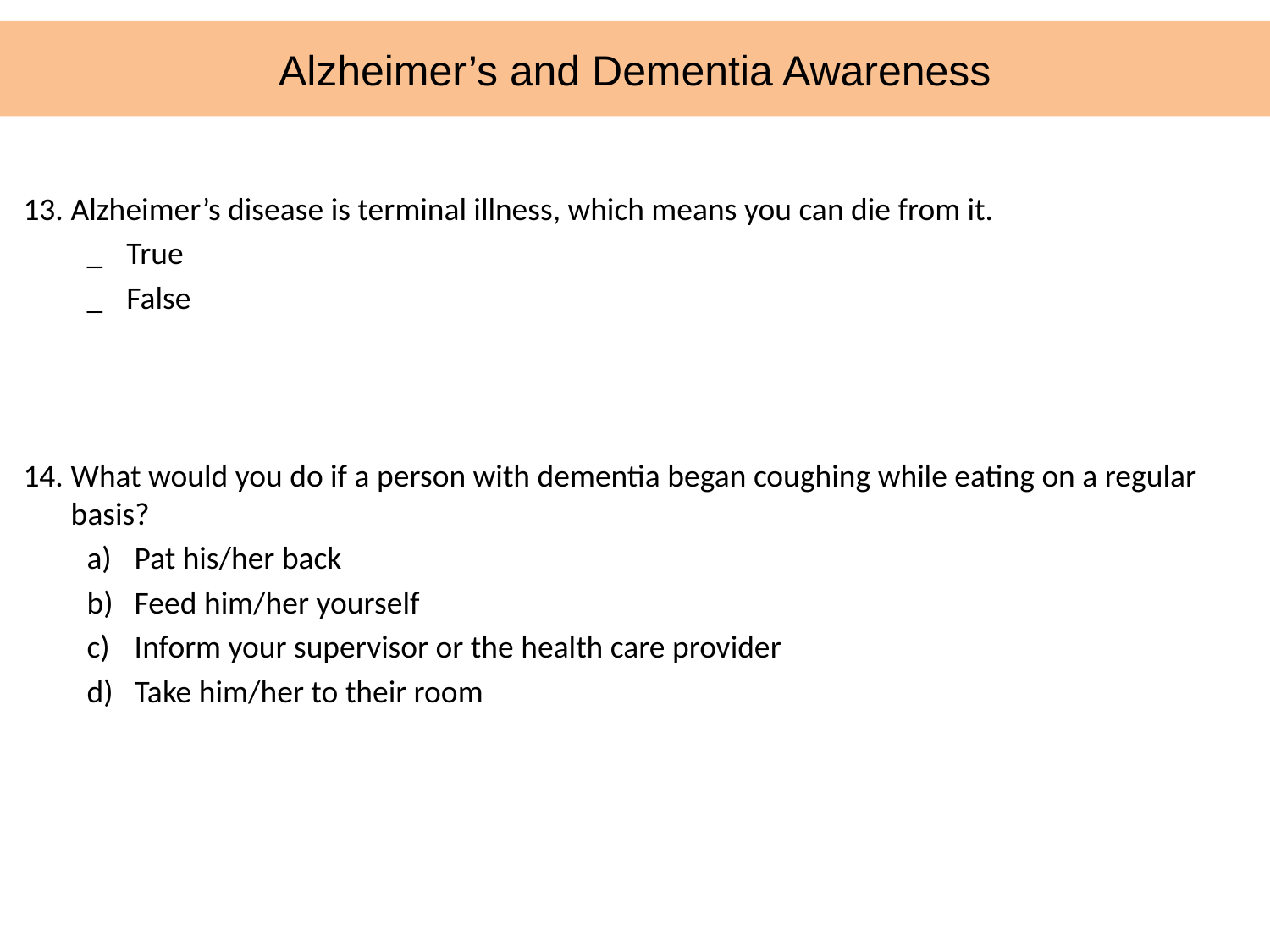

# Alzheimer’s and Dementia Awareness

13.	Alzheimer’s disease is terminal illness, which means you can die from it.
_	True
_	False

14.	What would you do if a person with dementia began coughing while eating on a regular basis?
Pat his/her back
Feed him/her yourself
Inform your supervisor or the health care provider
Take him/her to their room